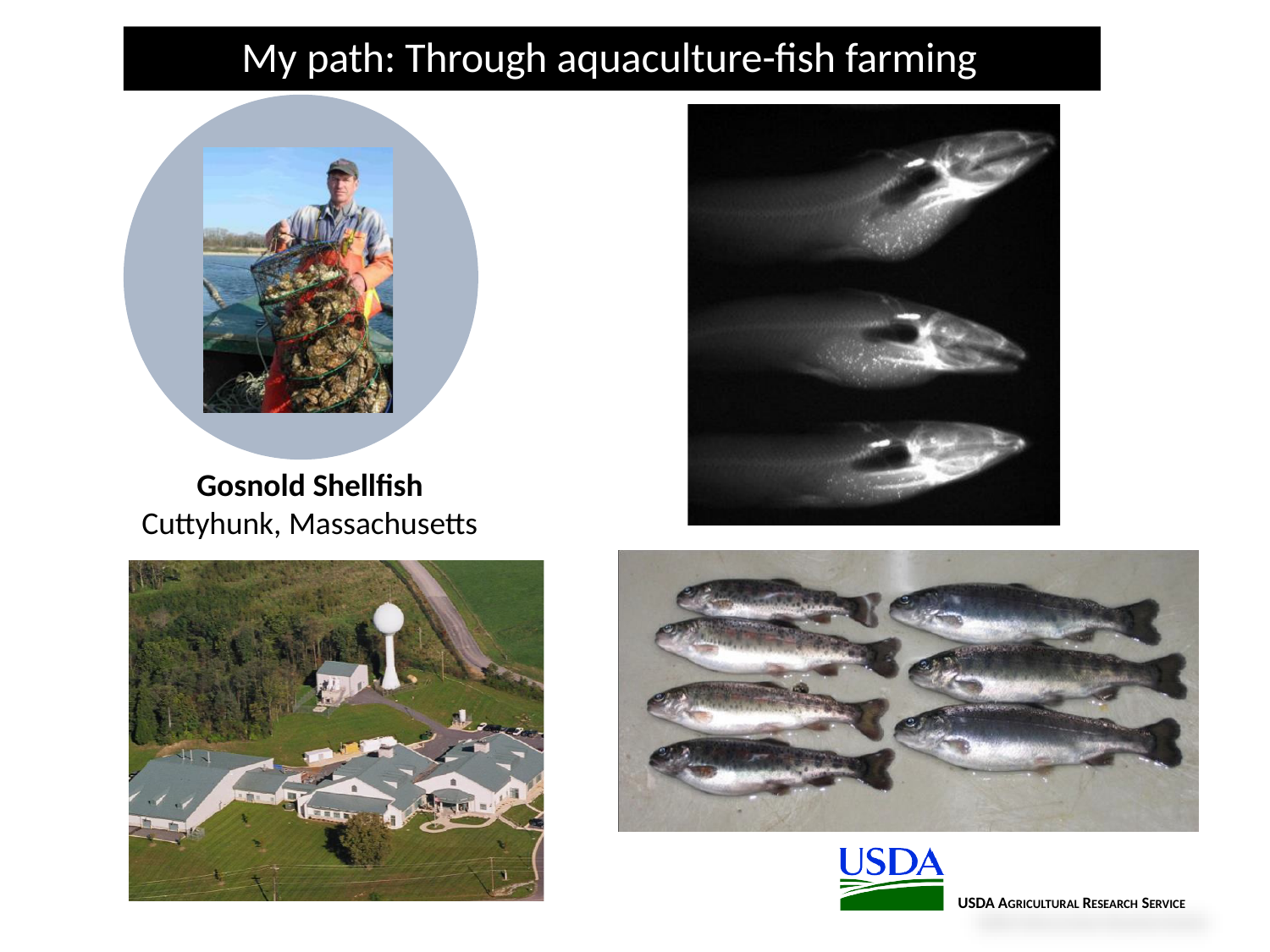

# My path: Through aquaculture-fish farming

Gosnold Shellfish
Cuttyhunk, Massachusetts

USDA AGRICULTURAL RESEARCH SERVICE